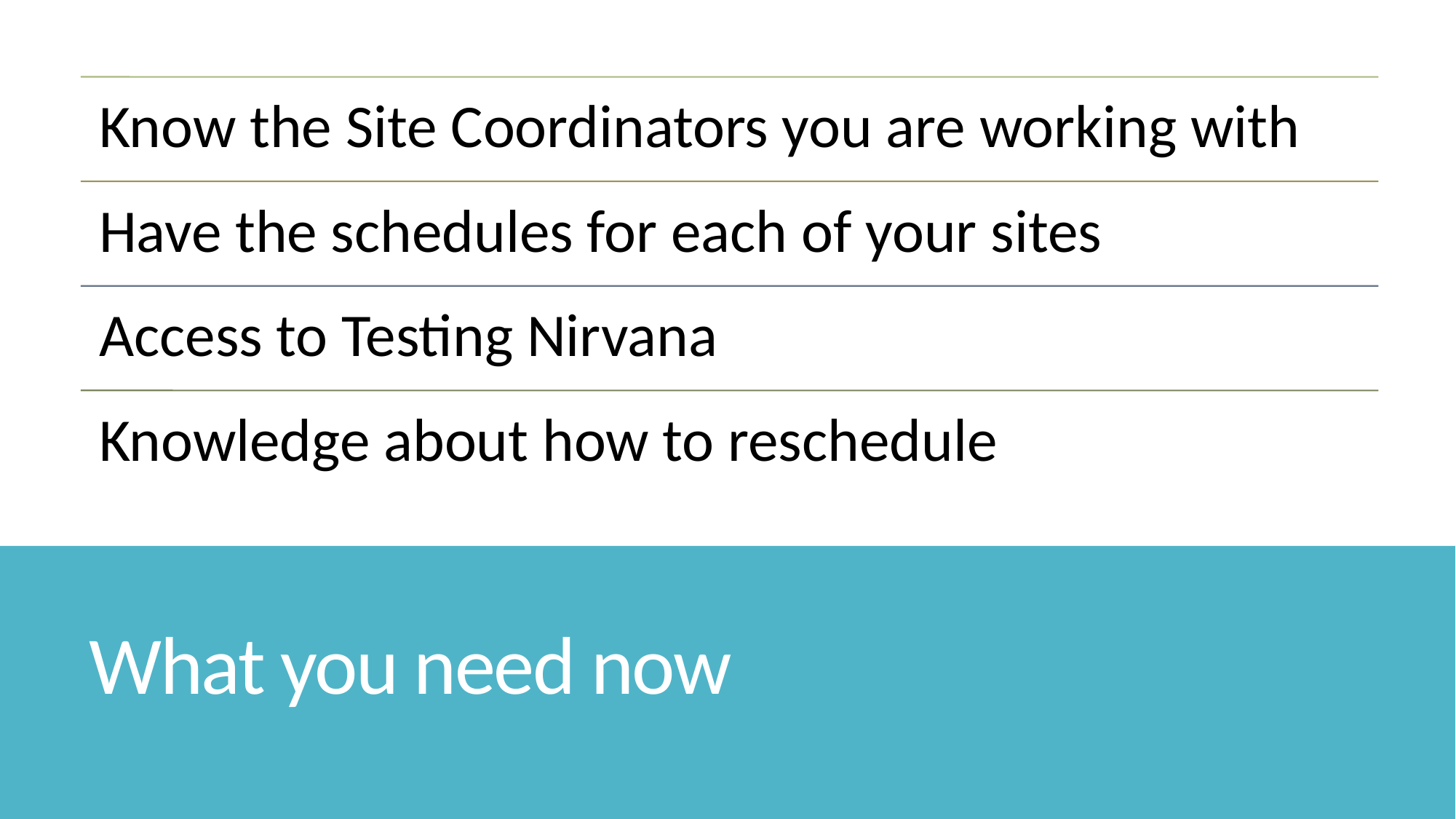

Know the Site Coordinators you are working with
Have the schedules for each of your sites
Access to Testing Nirvana
Knowledge about how to reschedule

# What you need now